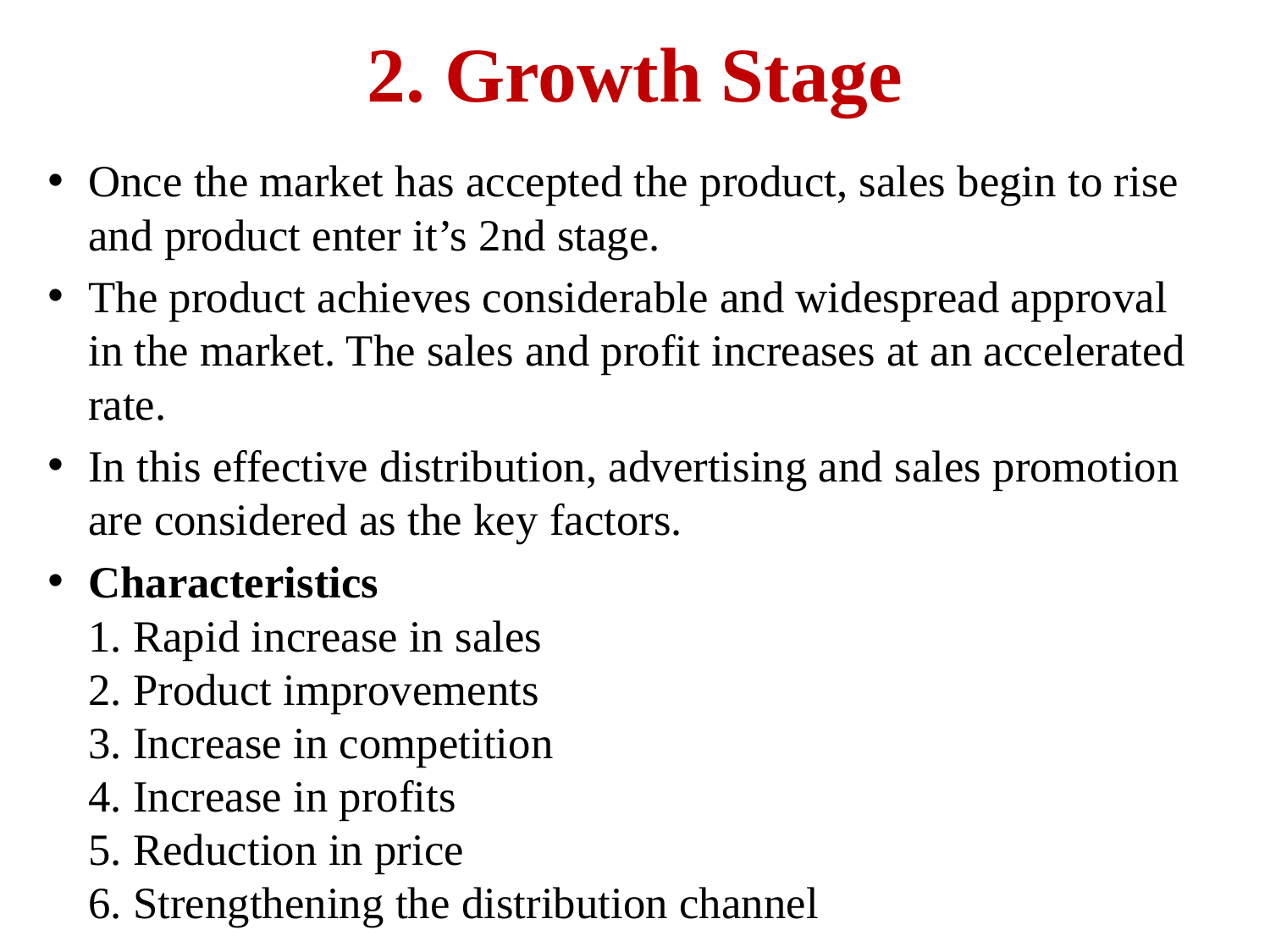

# 2. Growth Stage
Once the market has accepted the product, sales begin to rise and product enter it’s 2nd stage.
The product achieves considerable and widespread approval in the market. The sales and profit increases at an accelerated rate.
In this effective distribution, advertising and sales promotion are considered as the key factors.
Characteristics
1. Rapid increase in sales
2. Product improvements
3. Increase in competition
4. Increase in profits
5. Reduction in price
6. Strengthening the distribution channel